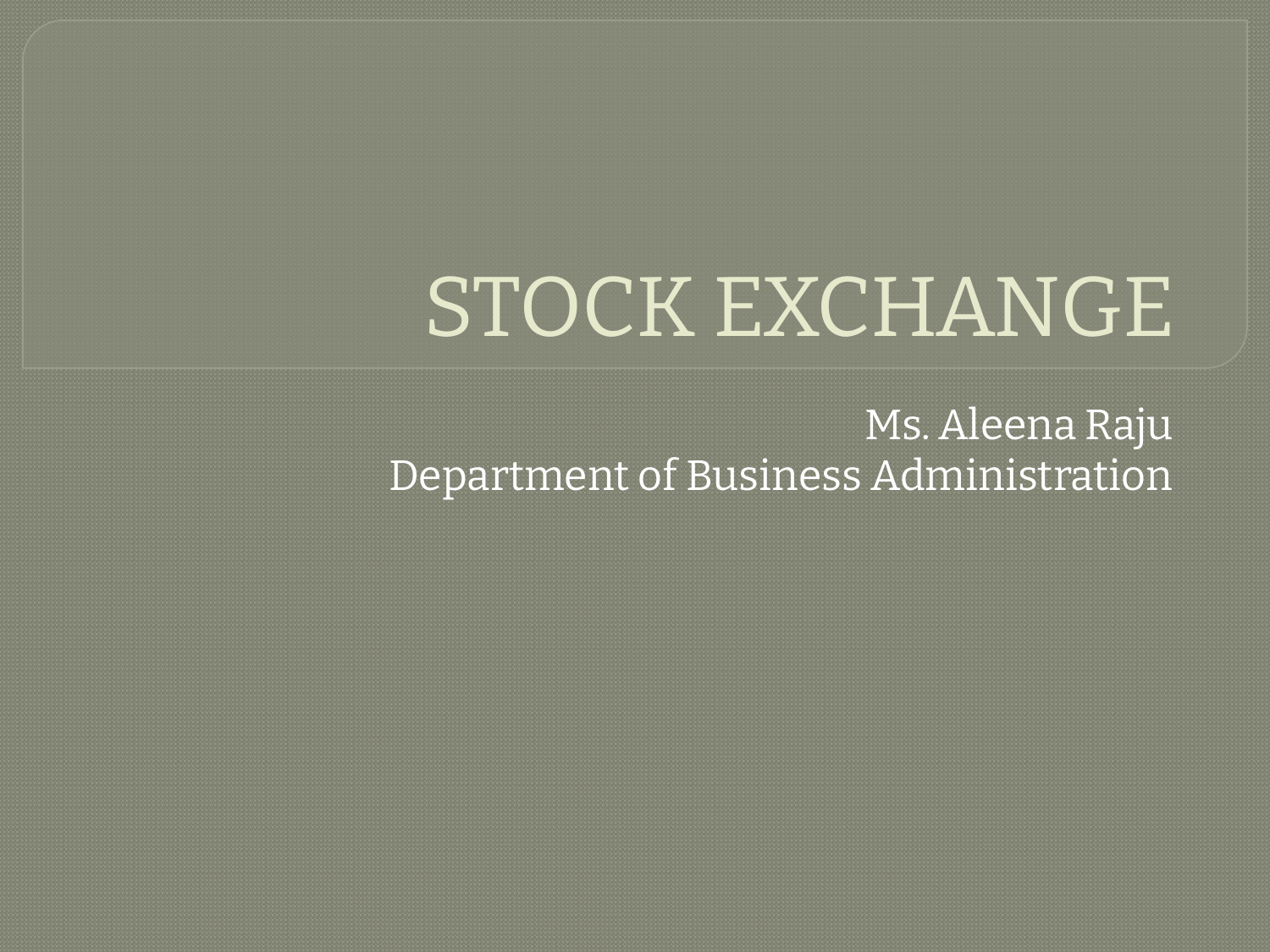

# STOCK EXCHANGE
Ms. Aleena Raju
Department of Business Administration